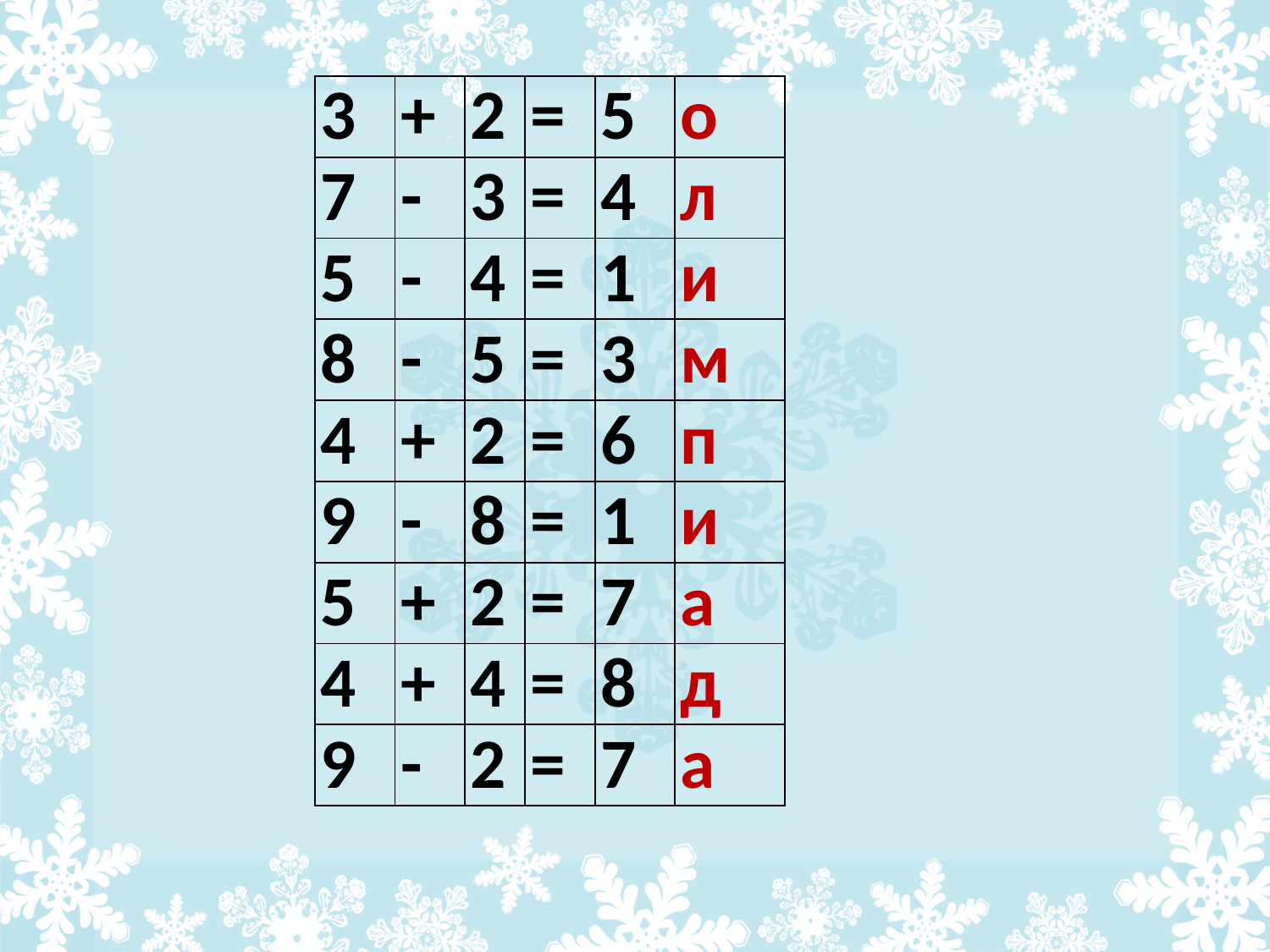

#
| 3 | + | 2 | = | 5 | о |
| --- | --- | --- | --- | --- | --- |
| 7 | - | 3 | = | 4 | л |
| 5 | - | 4 | = | 1 | и |
| 8 | - | 5 | = | 3 | м |
| 4 | + | 2 | = | 6 | п |
| 9 | - | 8 | = | 1 | и |
| 5 | + | 2 | = | 7 | а |
| 4 | + | 4 | = | 8 | д |
| 9 | - | 2 | = | 7 | а |